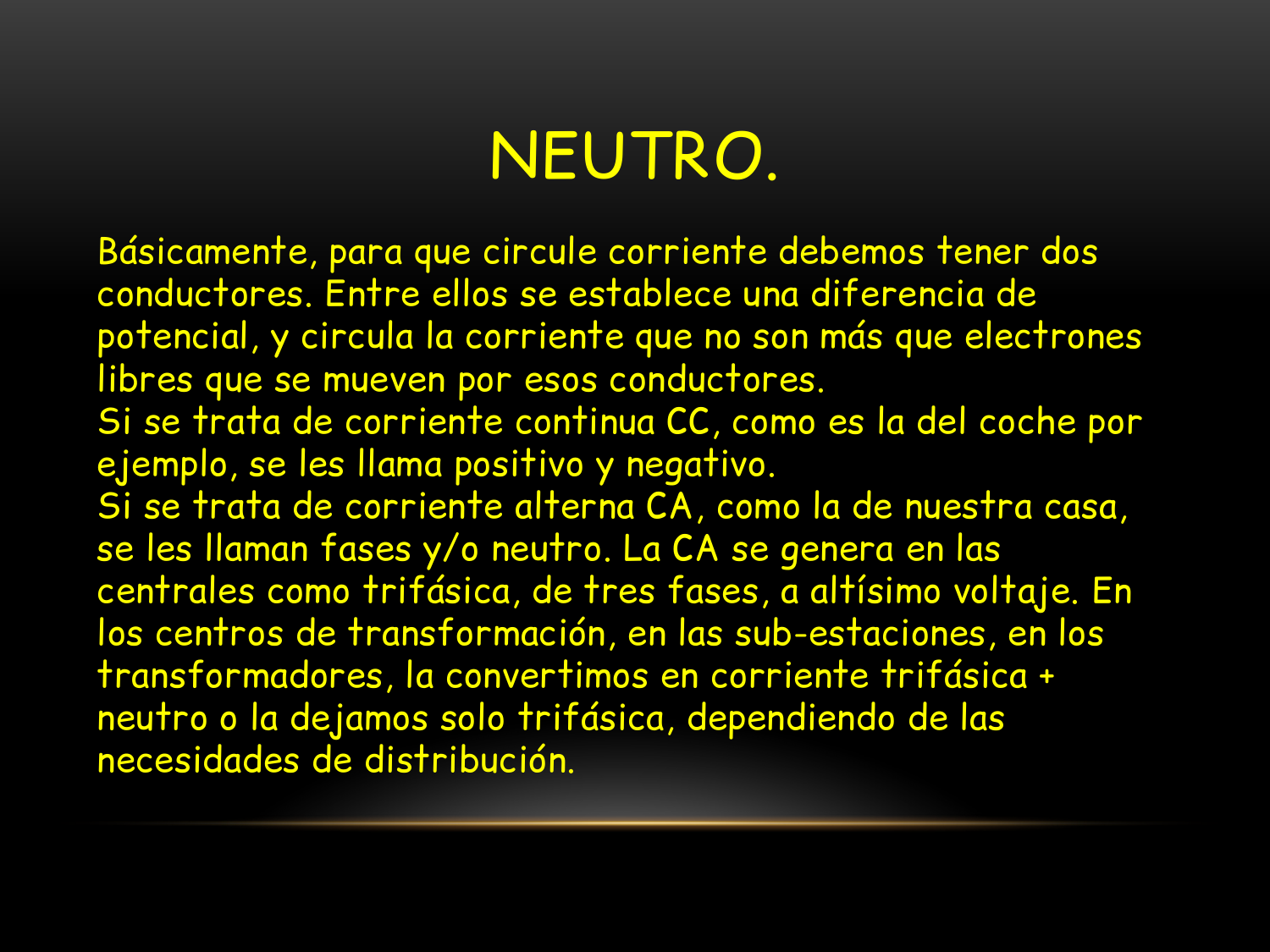

# Neutro.
Básicamente, para que circule corriente debemos tener dos conductores. Entre ellos se establece una diferencia de potencial, y circula la corriente que no son más que electrones libres que se mueven por esos conductores. 
Si se trata de corriente continua CC, como es la del coche por ejemplo, se les llama positivo y negativo. 
Si se trata de corriente alterna CA, como la de nuestra casa, se les llaman fases y/o neutro. La CA se genera en las centrales como trifásica, de tres fases, a altísimo voltaje. En los centros de transformación, en las sub-estaciones, en los transformadores, la convertimos en corriente trifásica + neutro o la dejamos solo trifásica, dependiendo de las necesidades de distribución.